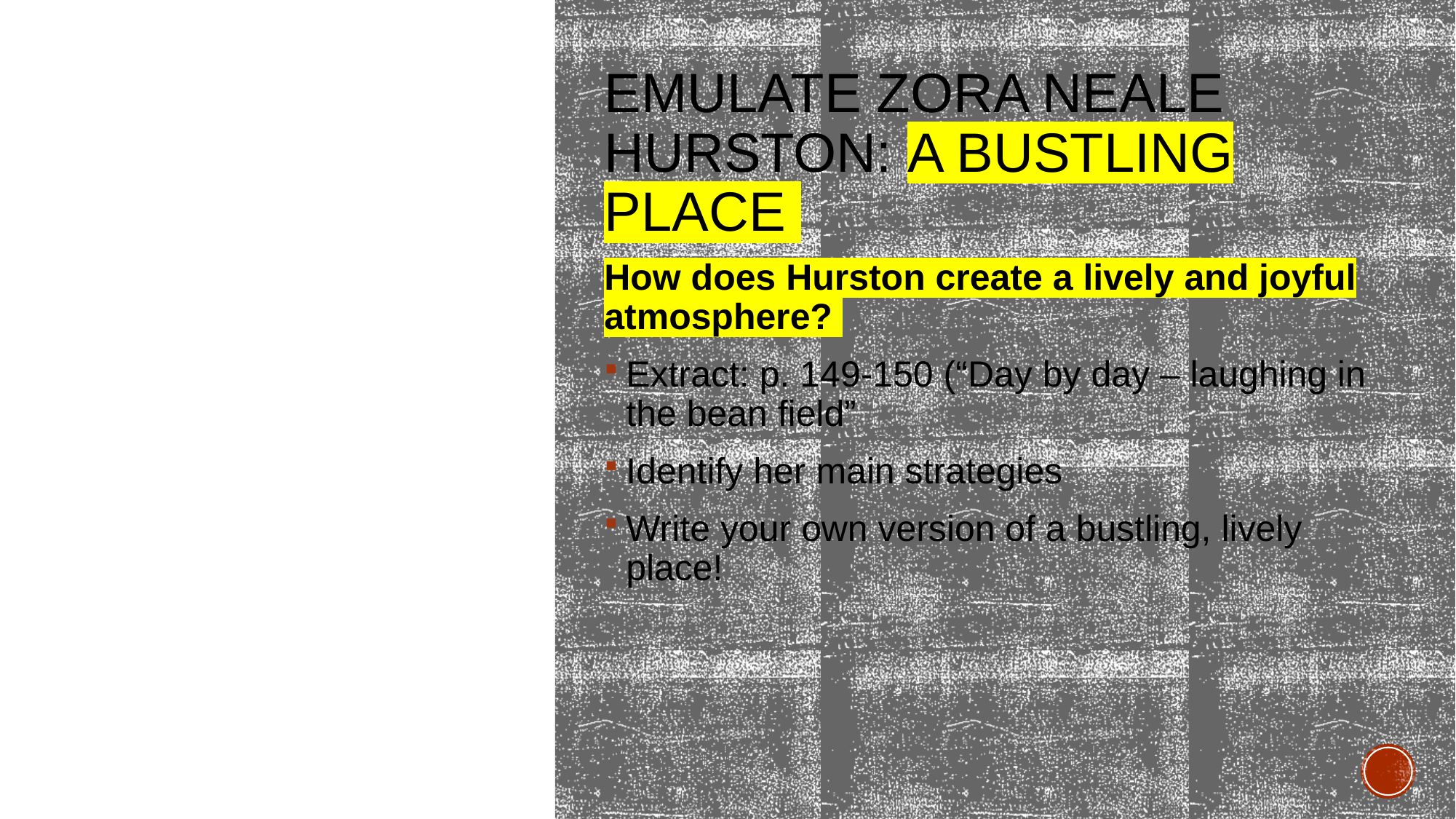

# Emulate Zora Neale Hurston: A bustling place
How does Hurston create a lively and joyful atmosphere?
Extract: p. 149-150 (“Day by day – laughing in the bean field”
Identify her main strategies
Write your own version of a bustling, lively place!